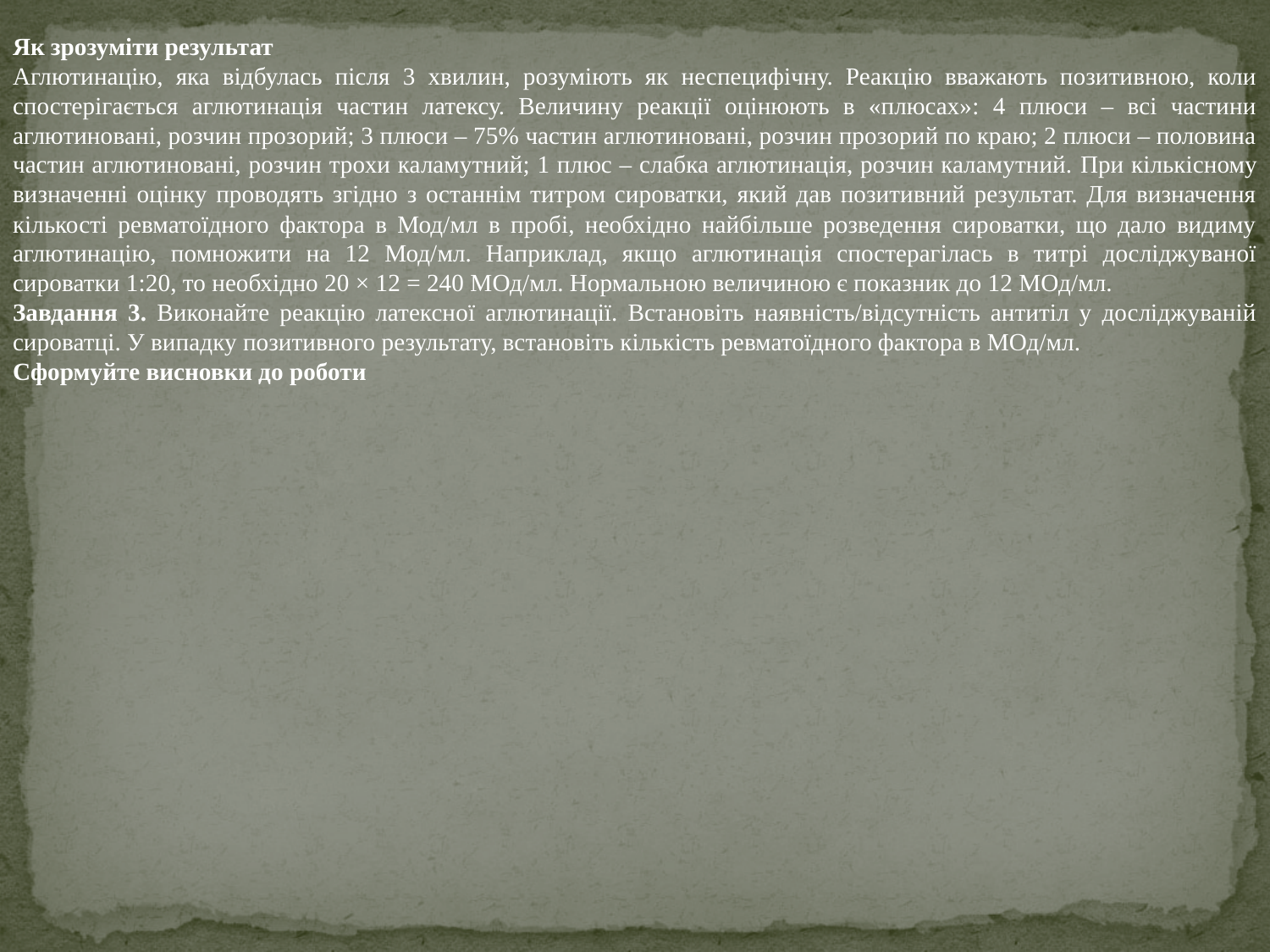

Як зрозуміти результат
Аглютинацію, яка відбулась після 3 хвилин, розуміють як неспецифічну. Реакцію вважають позитивною, коли спостерігається аглютинація частин латексу. Величину реакції оцінюють в «плюсах»: 4 плюси – всі частини аглютиновані, розчин прозорий; 3 плюси – 75% частин аглютиновані, розчин прозорий по краю; 2 плюси – половина частин аглютиновані, розчин трохи каламутний; 1 плюс – слабка аглютинація, розчин каламутний. При кількісному визначенні оцінку проводять згідно з останнім титром сироватки, який дав позитивний результат. Для визначення кількості ревматоїдного фактора в Мод/мл в пробі, необхідно найбільше розведення сироватки, що дало видиму аглютинацію, помножити на 12 Мод/мл. Наприклад, якщо аглютинація спостерагілась в титрі досліджуваної сироватки 1:20, то необхідно 20 × 12 = 240 МОд/мл. Нормальною величиною є показник до 12 МОд/мл.
Завдання 3. Виконайте реакцію латексної аглютинації. Встановіть наявність/відсутність антитіл у досліджуваній сироватці. У випадку позитивного результату, встановіть кількість ревматоїдного фактора в МОд/мл.
Сформуйте висновки до роботи